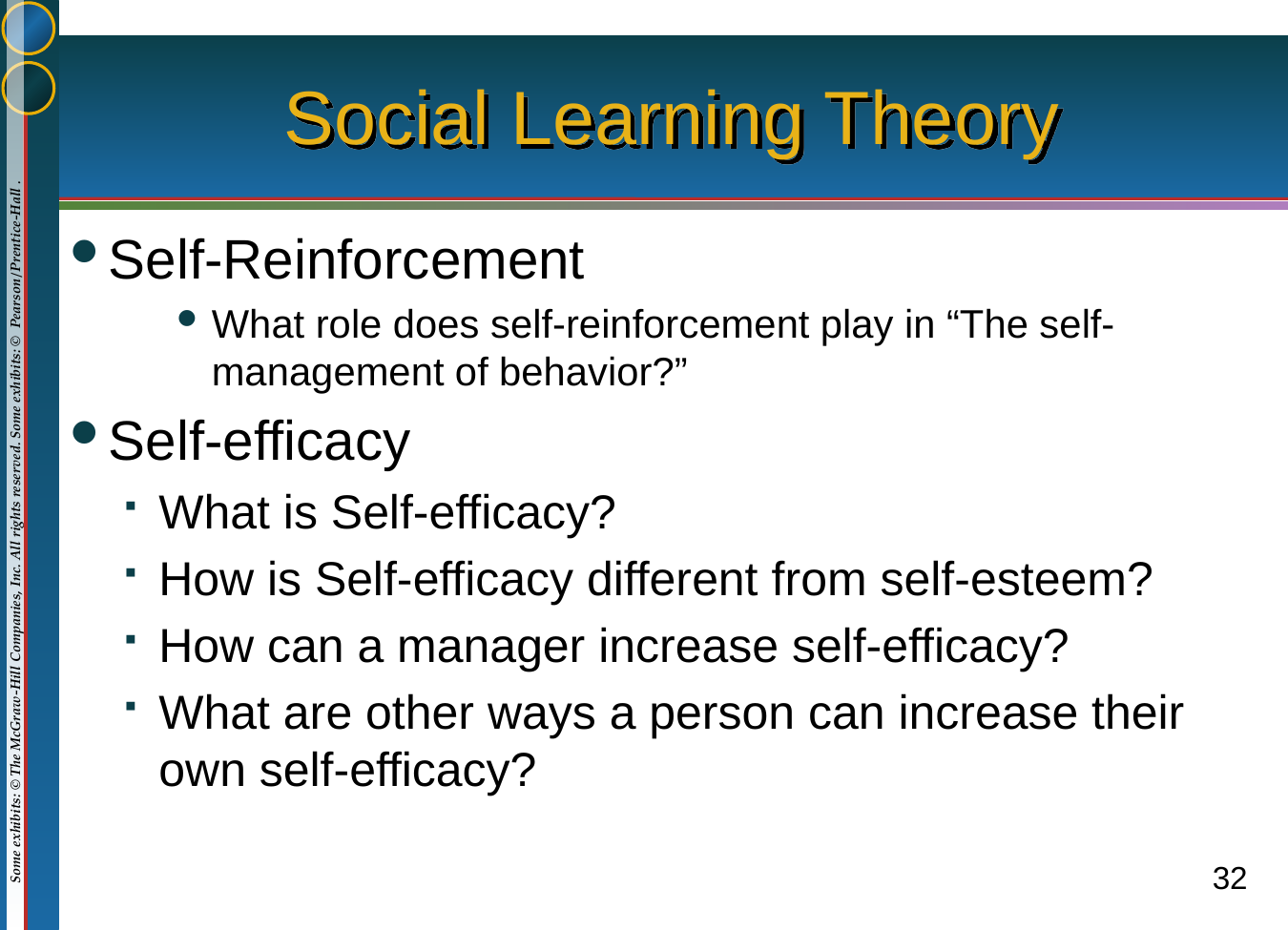

# Social Learning Theory
Self-Reinforcement
What role does self-reinforcement play in “The self-management of behavior?”
Self-efficacy
What is Self-efficacy?
How is Self-efficacy different from self-esteem?
How can a manager increase self-efficacy?
What are other ways a person can increase their own self-efficacy?